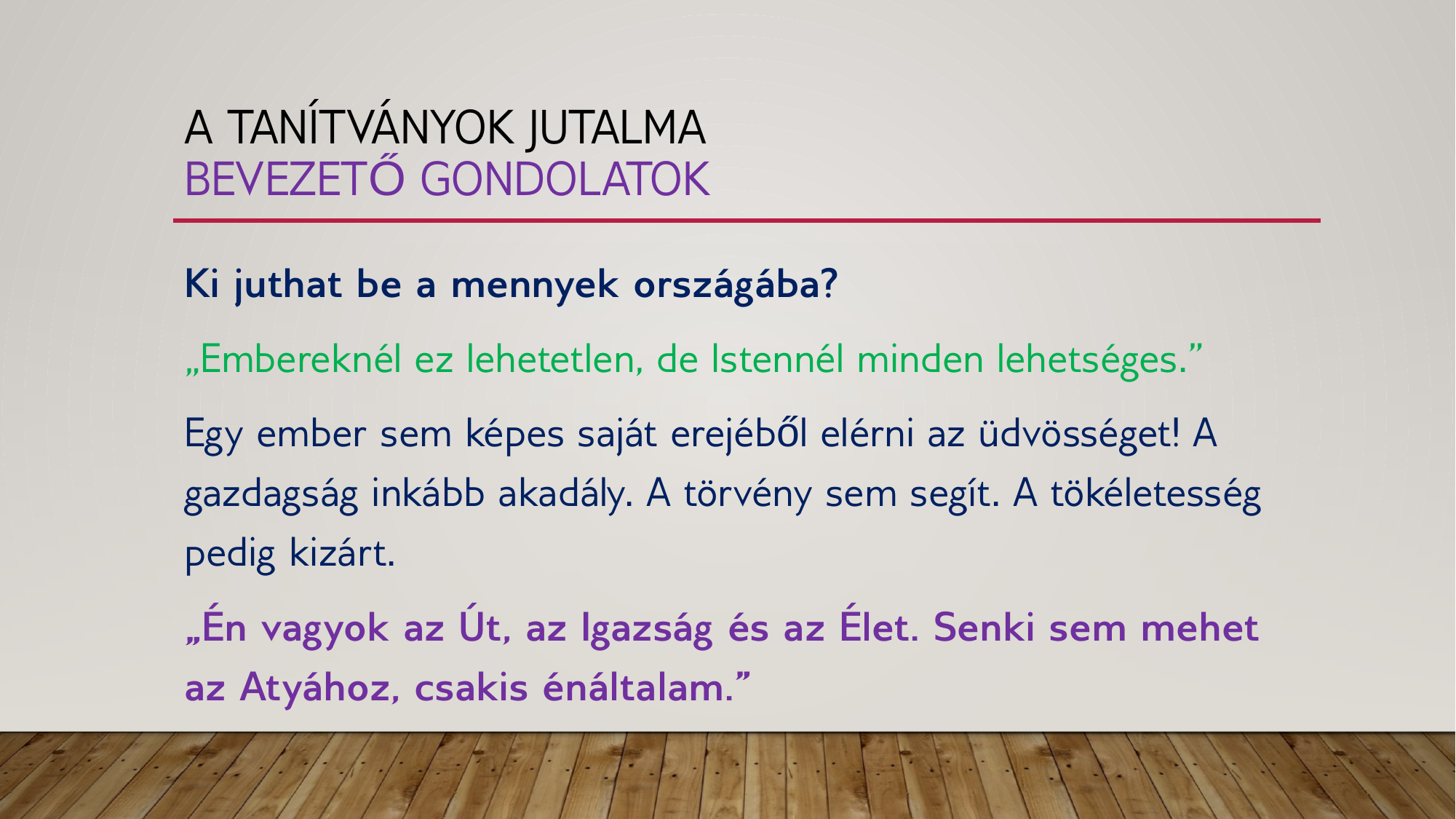

# A tanítványok jutalma bevezető gondolatok
Ki juthat be a mennyek országába?
„Embereknél ez lehetetlen, de Istennél minden lehetséges.”
Egy ember sem képes saját erejéből elérni az üdvösséget! A gazdagság inkább akadály. A törvény sem segít. A tökéletesség pedig kizárt.
„Én vagyok az Út, az Igazság és az Élet. Senki sem mehet az Atyához, csakis énáltalam.”